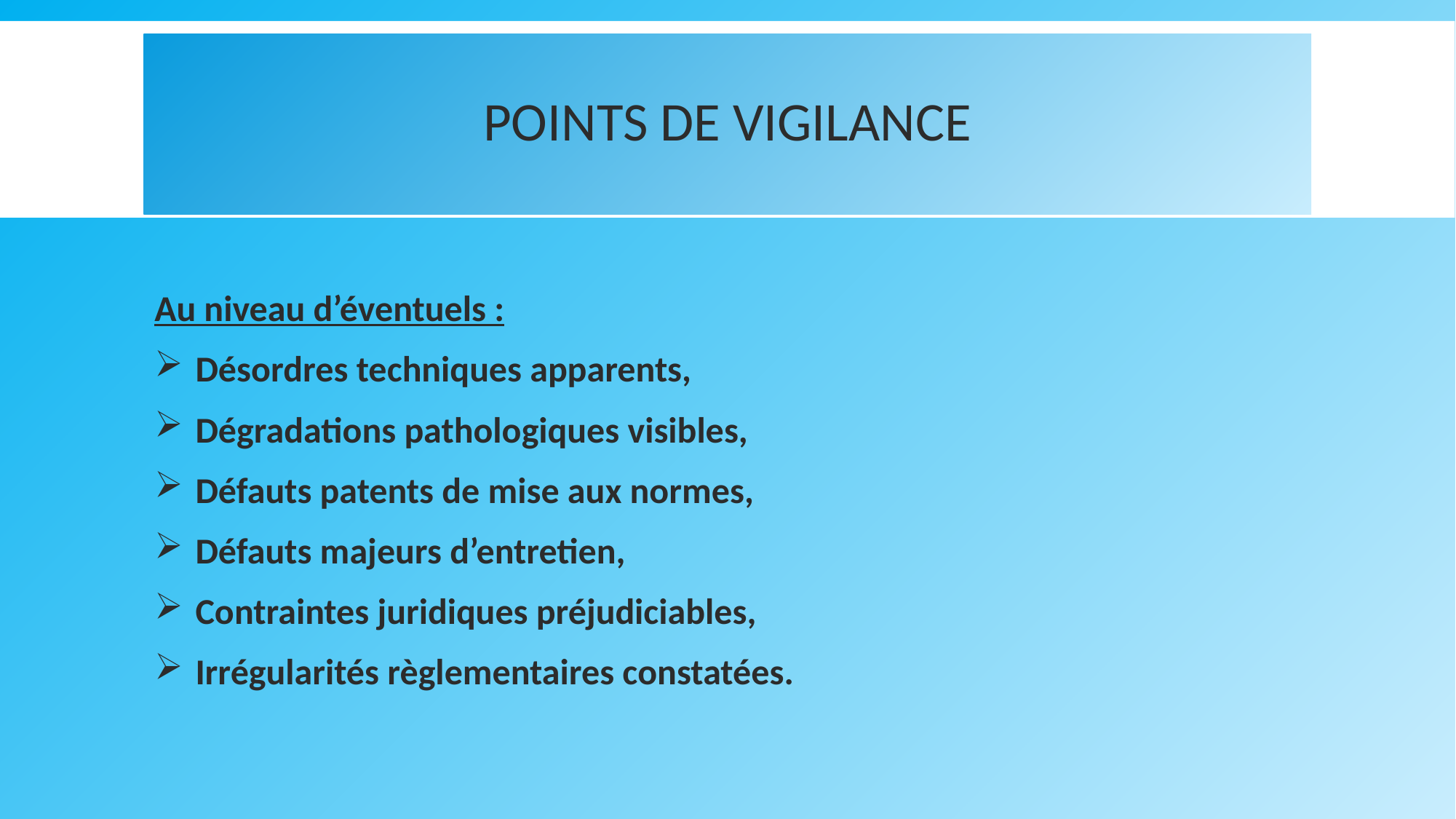

# Points de vigilance
Au niveau d’éventuels :
Désordres techniques apparents,
Dégradations pathologiques visibles,
Défauts patents de mise aux normes,
Défauts majeurs d’entretien,
Contraintes juridiques préjudiciables,
Irrégularités règlementaires constatées.